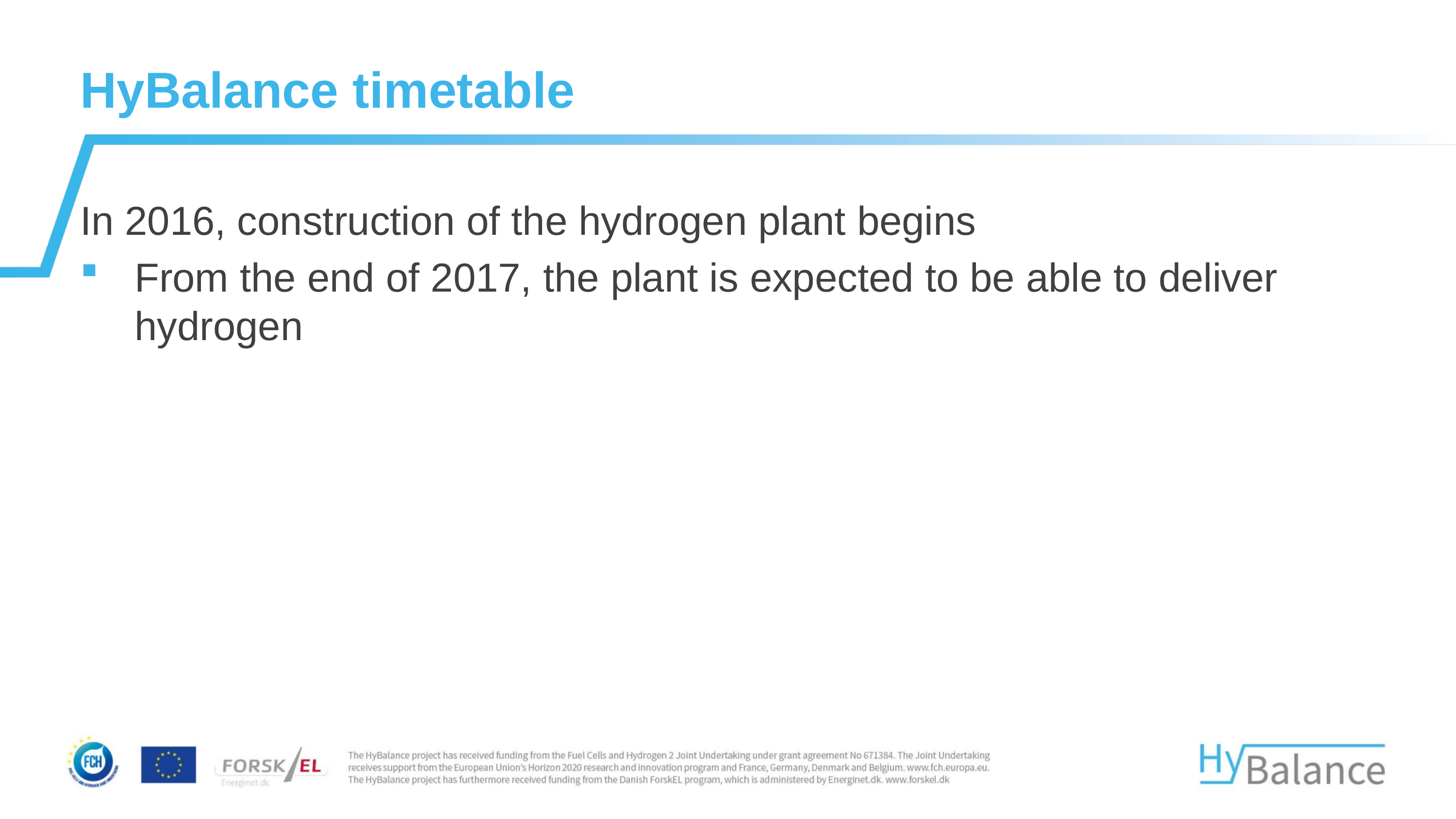

# HyBalance timetable
In 2016, construction of the hydrogen plant begins
From the end of 2017, the plant is expected to be able to deliver hydrogen